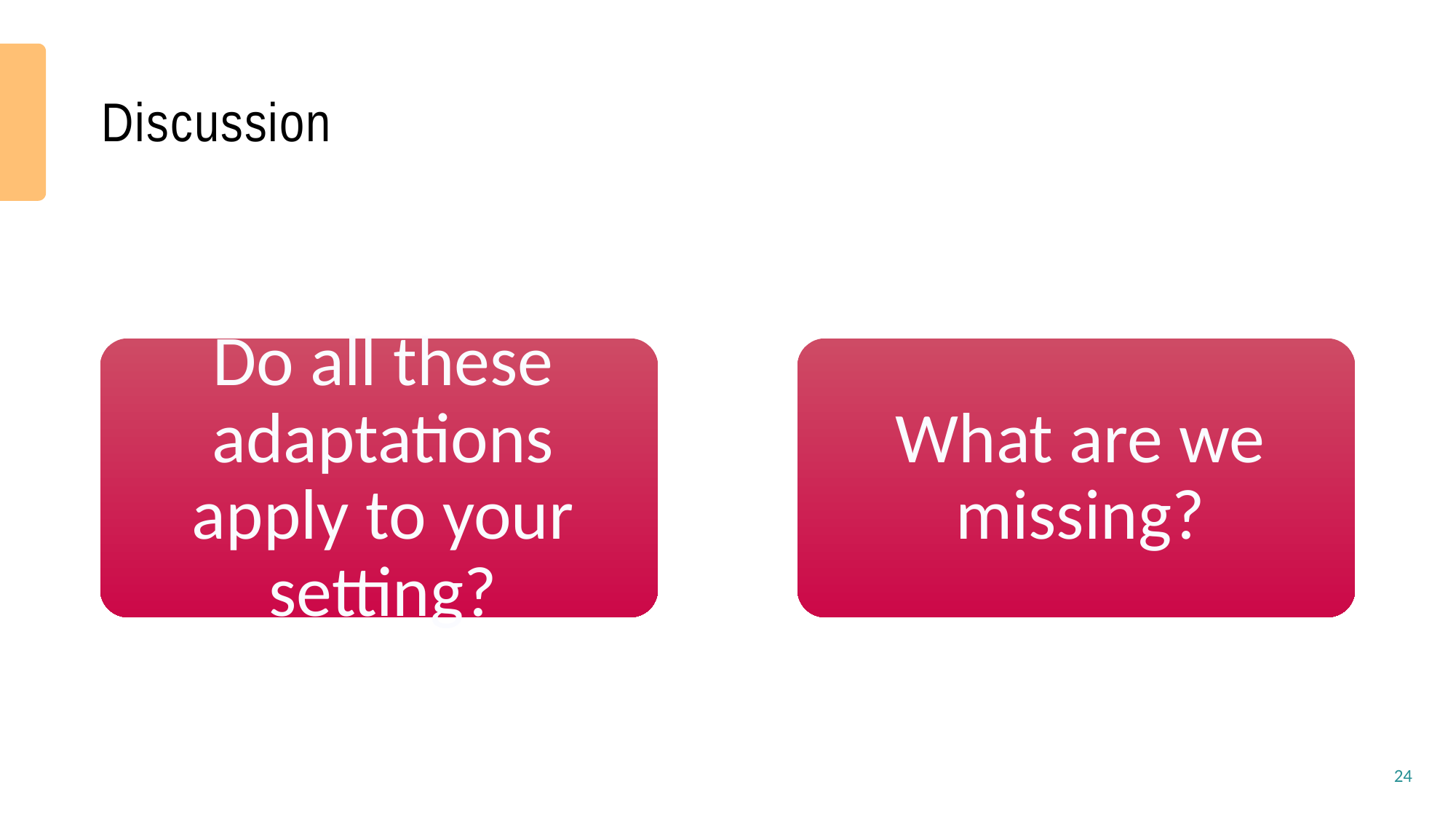

# Discussion
Do all these adaptations apply to your setting?
What are we missing?
24